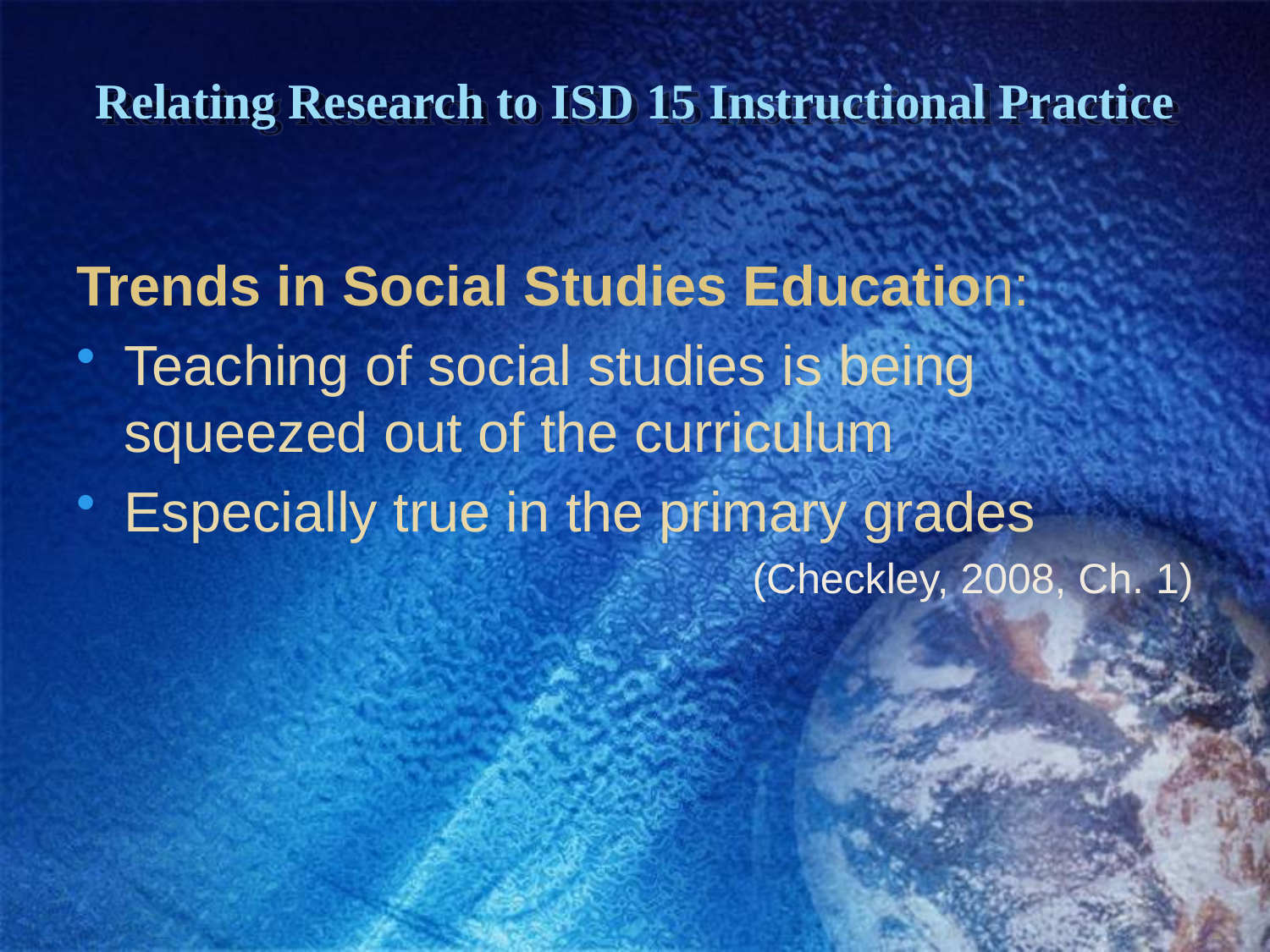

# Relating Research to ISD 15 Instructional Practice
Trends in Social Studies Education:
Teaching of social studies is being squeezed out of the curriculum
Especially true in the primary grades
(Checkley, 2008, Ch. 1)